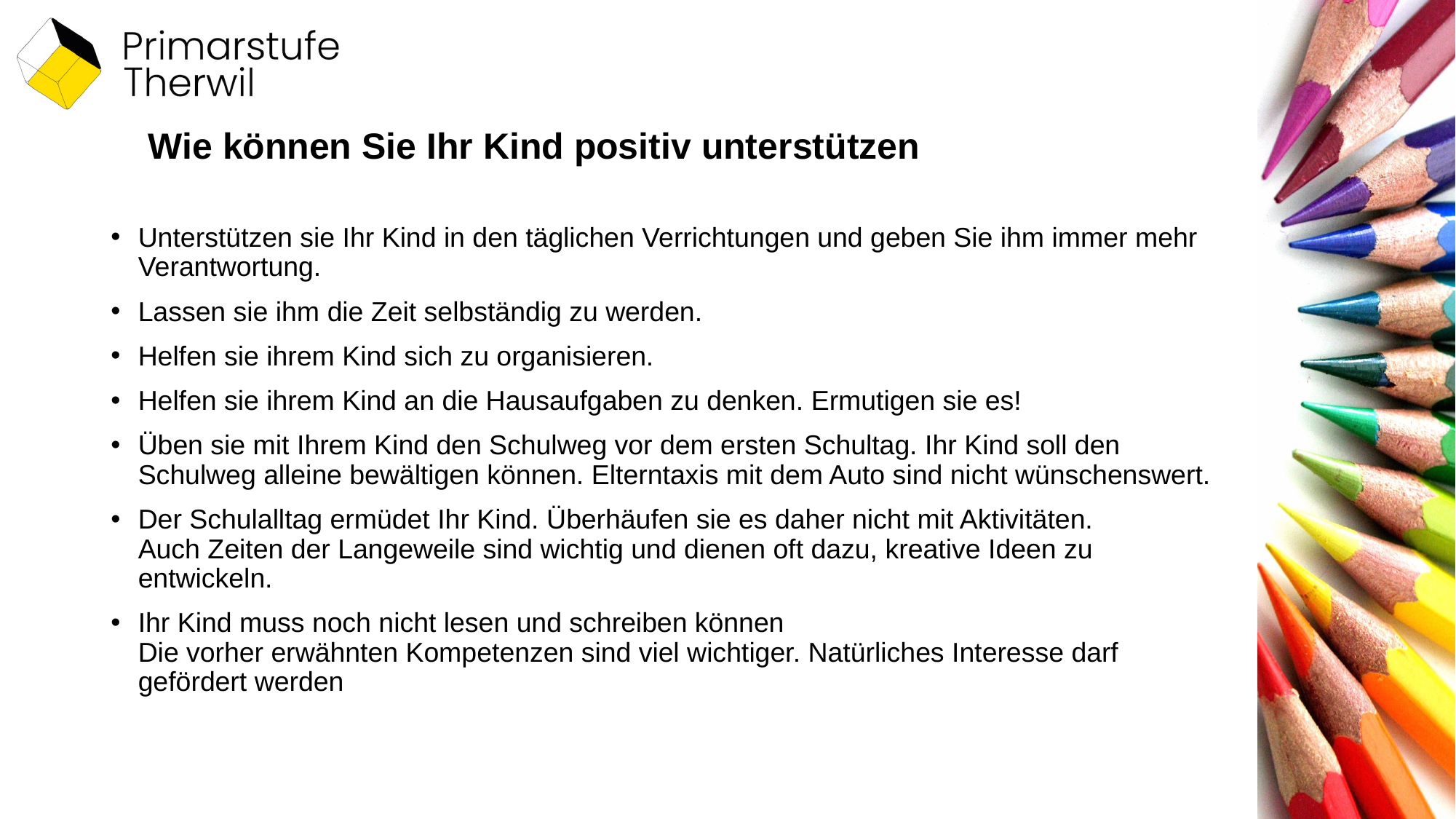

# Wie können Sie Ihr Kind positiv unterstützen
Unterstützen sie Ihr Kind in den täglichen Verrichtungen und geben Sie ihm immer mehr Verantwortung.
Lassen sie ihm die Zeit selbständig zu werden.
Helfen sie ihrem Kind sich zu organisieren.
Helfen sie ihrem Kind an die Hausaufgaben zu denken. Ermutigen sie es!
Üben sie mit Ihrem Kind den Schulweg vor dem ersten Schultag. Ihr Kind soll den Schulweg alleine bewältigen können. Elterntaxis mit dem Auto sind nicht wünschenswert.
Der Schulalltag ermüdet Ihr Kind. Überhäufen sie es daher nicht mit Aktivitäten.
Auch Zeiten der Langeweile sind wichtig und dienen oft dazu, kreative Ideen zu entwickeln.
Ihr Kind muss noch nicht lesen und schreiben können
Die vorher erwähnten Kompetenzen sind viel wichtiger. Natürliches Interesse darf gefördert werden